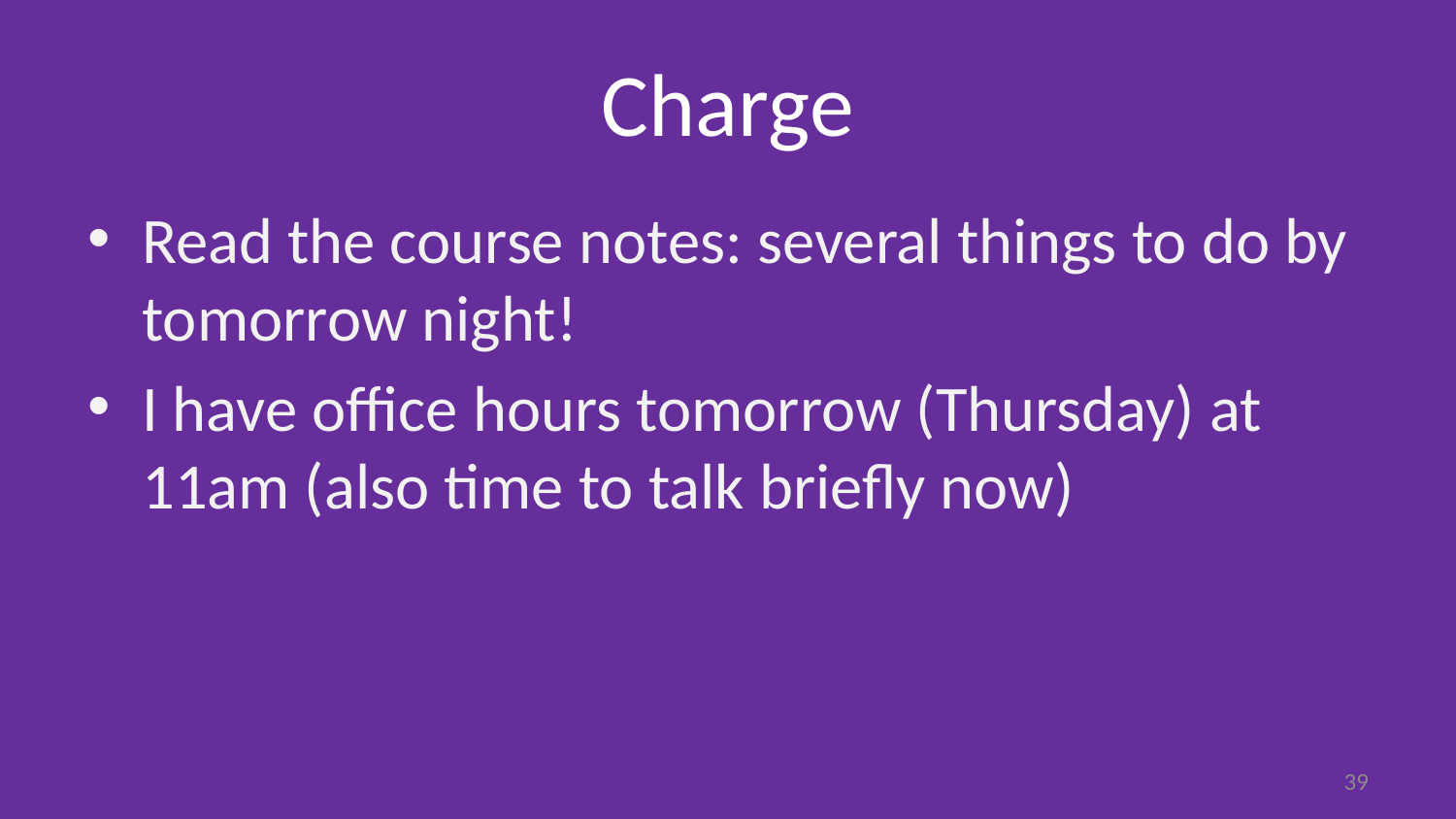

# Charge
Read the course notes: several things to do by tomorrow night!
I have office hours tomorrow (Thursday) at 11am (also time to talk briefly now)
39